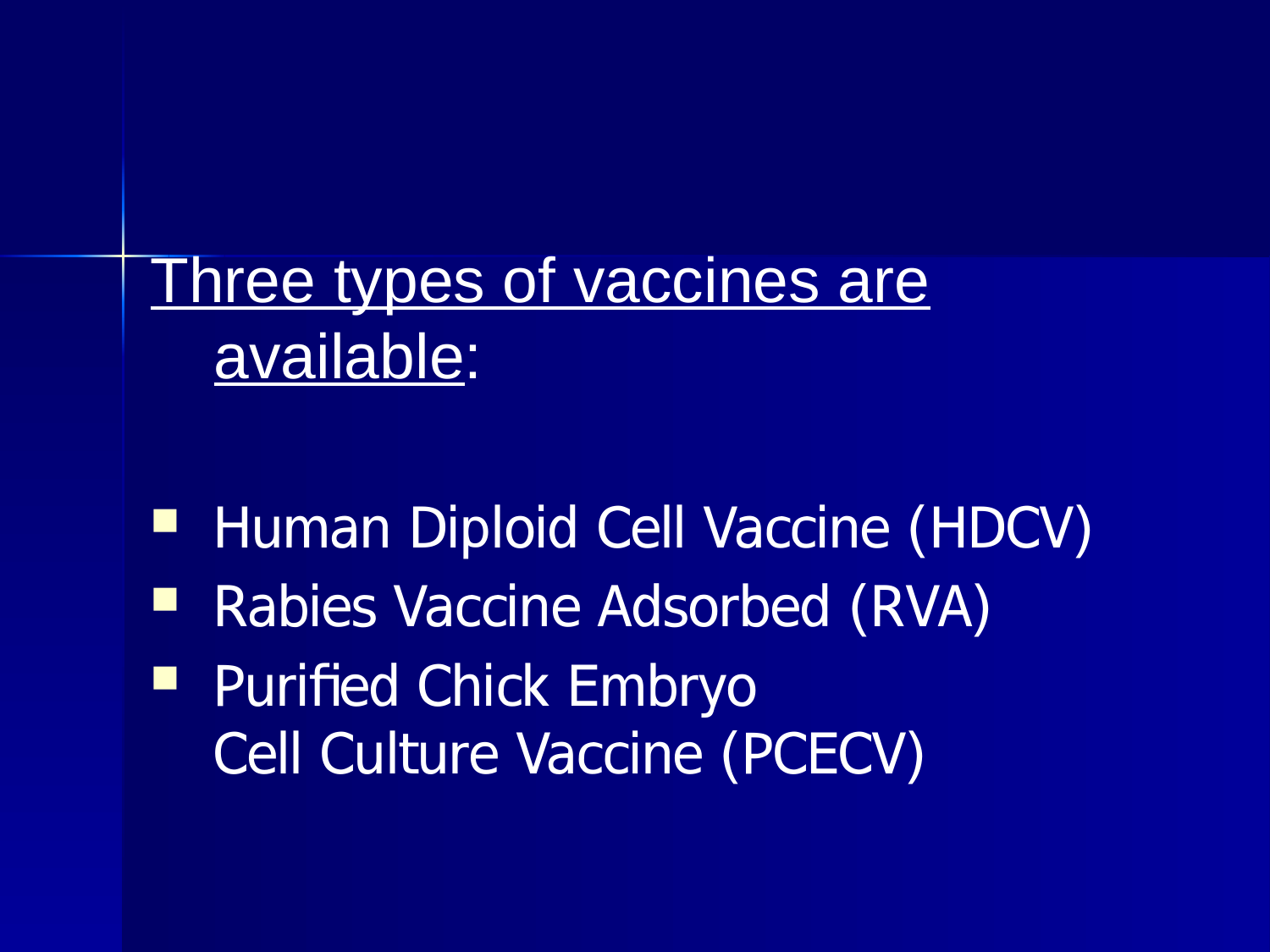

Three types of vaccines are available:

Human Diploid Cell Vaccine (HDCV)
Rabies Vaccine Adsorbed (RVA)
Purified Chick Embryo
Cell Culture Vaccine (PCECV)